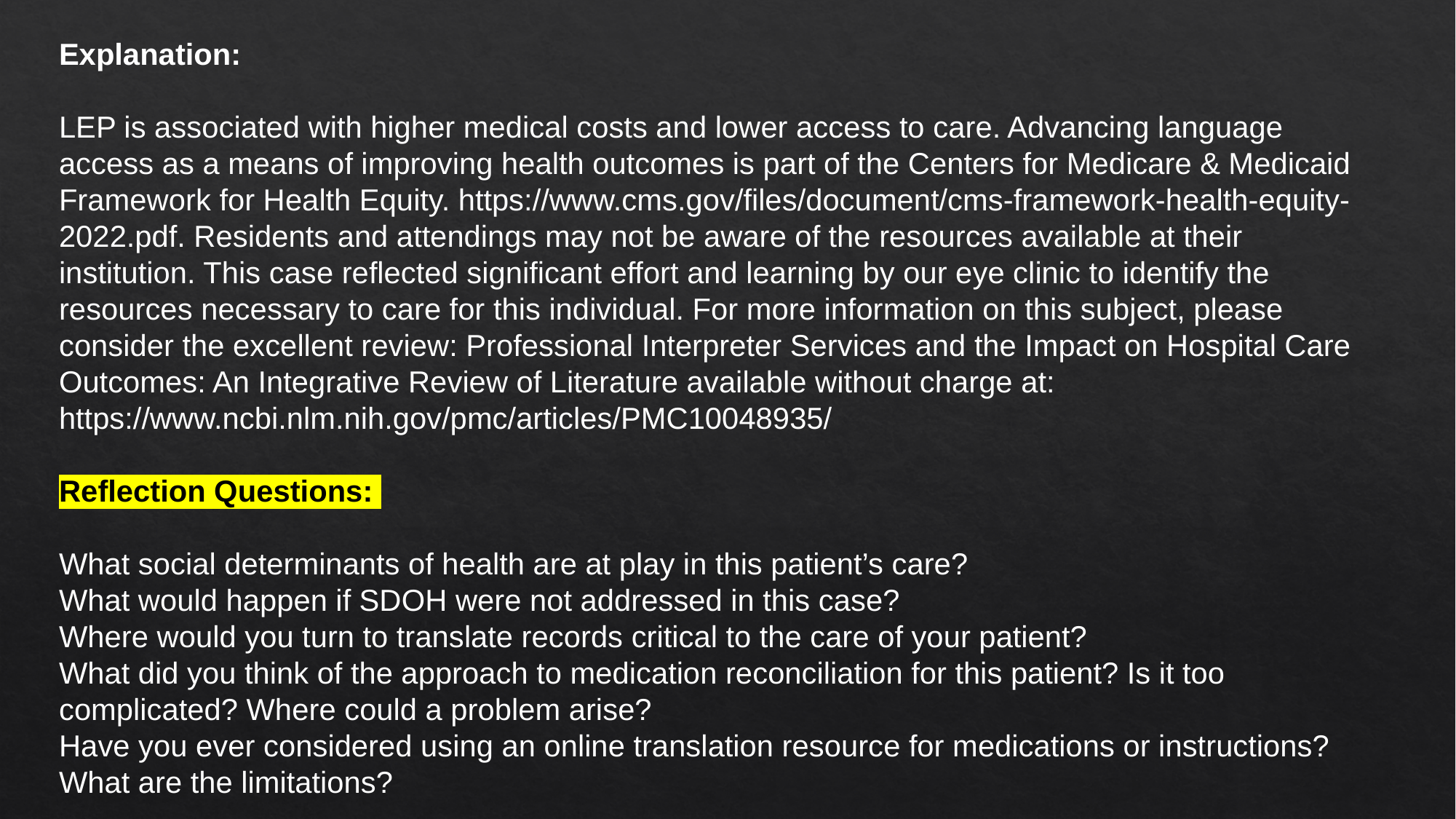

Explanation:

LEP is associated with higher medical costs and lower access to care. Advancing language access as a means of improving health outcomes is part of the Centers for Medicare & Medicaid Framework for Health Equity. https://www.cms.gov/files/document/cms-framework-health-equity-2022.pdf. Residents and attendings may not be aware of the resources available at their institution. This case reflected significant effort and learning by our eye clinic to identify the resources necessary to care for this individual. For more information on this subject, please consider the excellent review: Professional Interpreter Services and the Impact on Hospital Care Outcomes: An Integrative Review of Literature available without charge at: https://www.ncbi.nlm.nih.gov/pmc/articles/PMC10048935/

Reflection Questions:

What social determinants of health are at play in this patient’s care?
What would happen if SDOH were not addressed in this case?
Where would you turn to translate records critical to the care of your patient?
What did you think of the approach to medication reconciliation for this patient? Is it too complicated? Where could a problem arise?
Have you ever considered using an online translation resource for medications or instructions? What are the limitations?